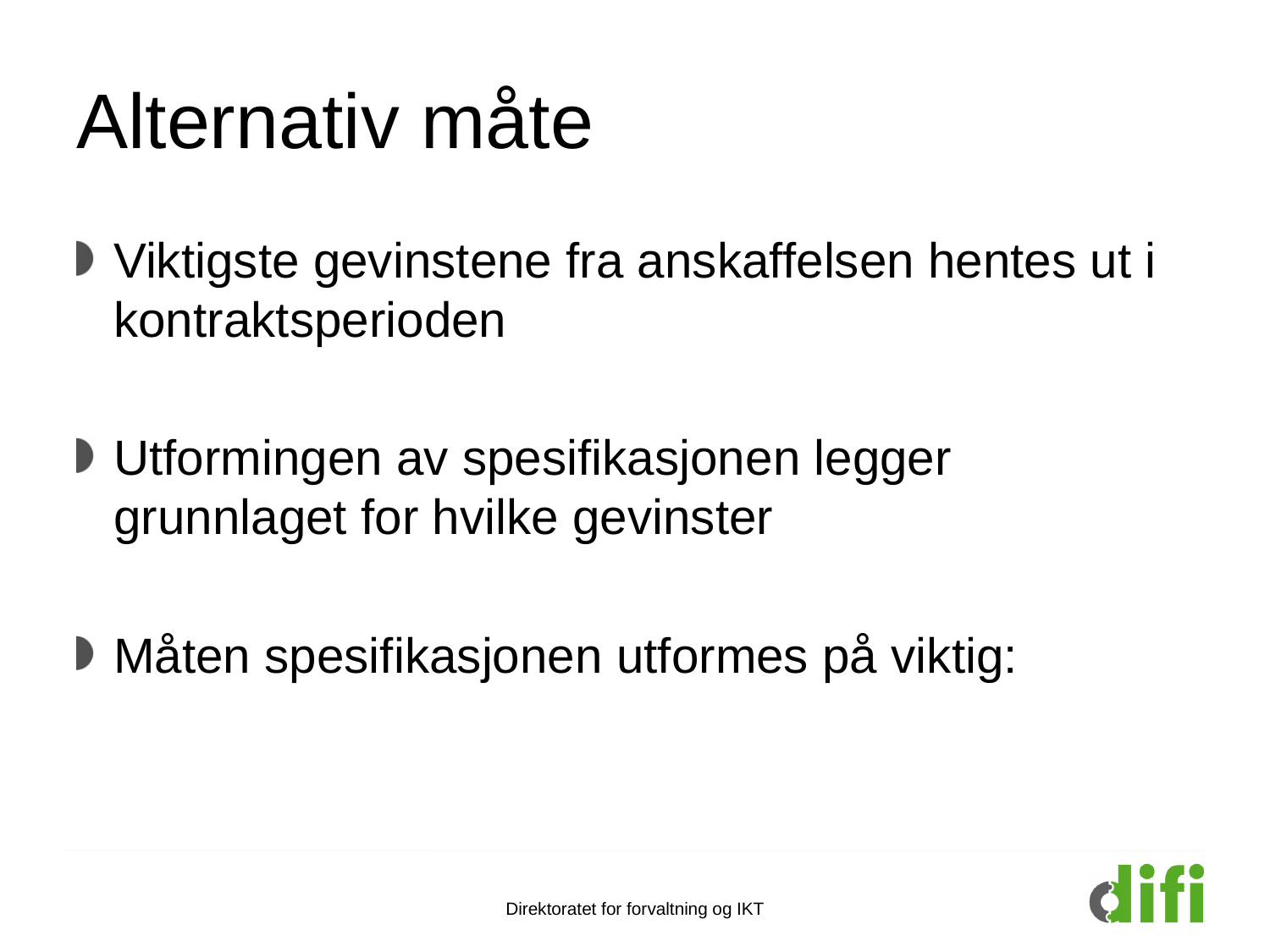

# Alternativ måte
Viktigste gevinstene fra anskaffelsen hentes ut i kontraktsperioden

Utformingen av spesifikasjonen legger grunnlaget for hvilke gevinster

Måten spesifikasjonen utformes på viktig:

Direktoratet for forvaltning og IKT